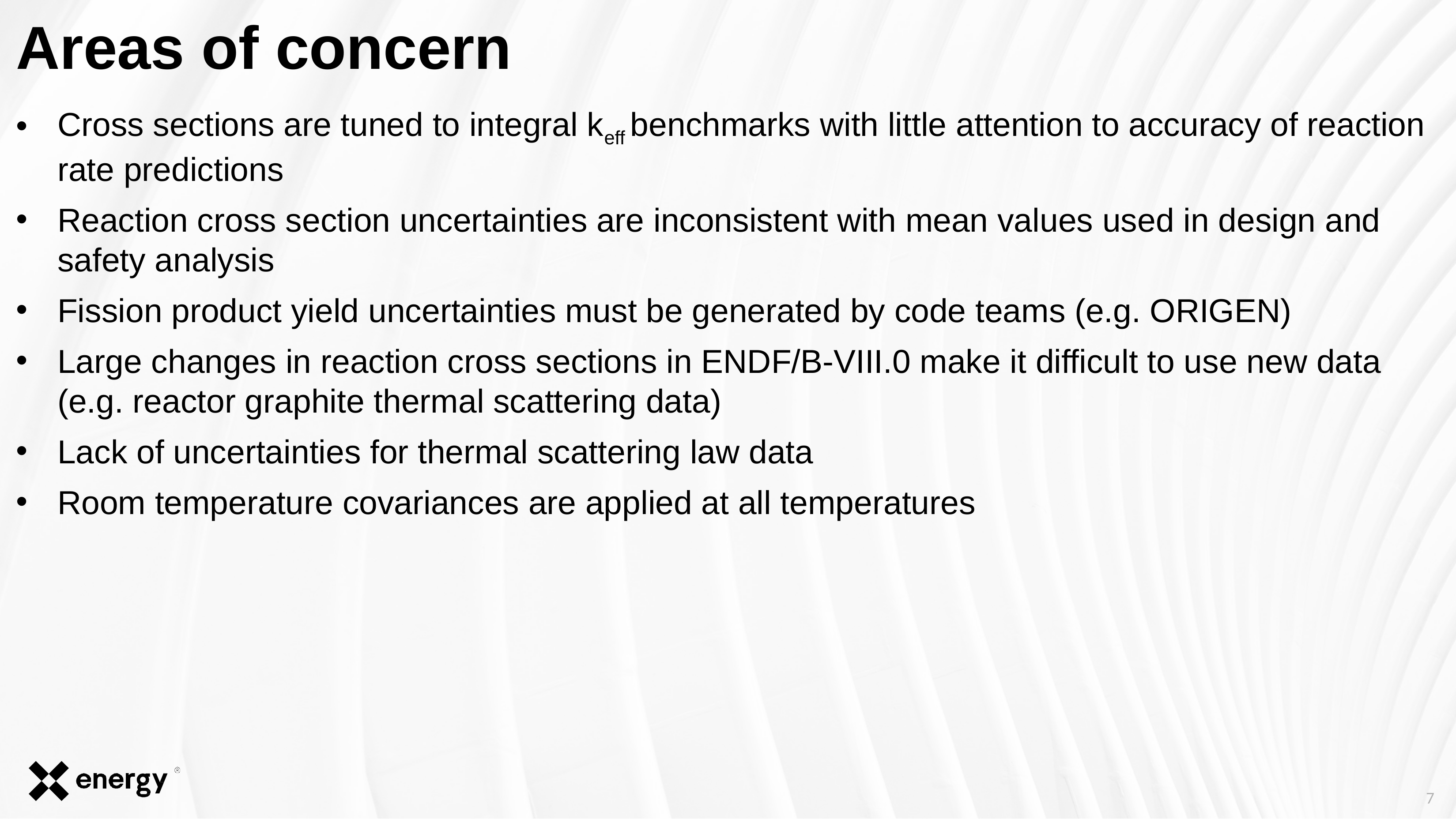

# Areas of concern
Cross sections are tuned to integral keff benchmarks with little attention to accuracy of reaction rate predictions
Reaction cross section uncertainties are inconsistent with mean values used in design and safety analysis
Fission product yield uncertainties must be generated by code teams (e.g. ORIGEN)
Large changes in reaction cross sections in ENDF/B-VIII.0 make it difficult to use new data (e.g. reactor graphite thermal scattering data)
Lack of uncertainties for thermal scattering law data
Room temperature covariances are applied at all temperatures
7